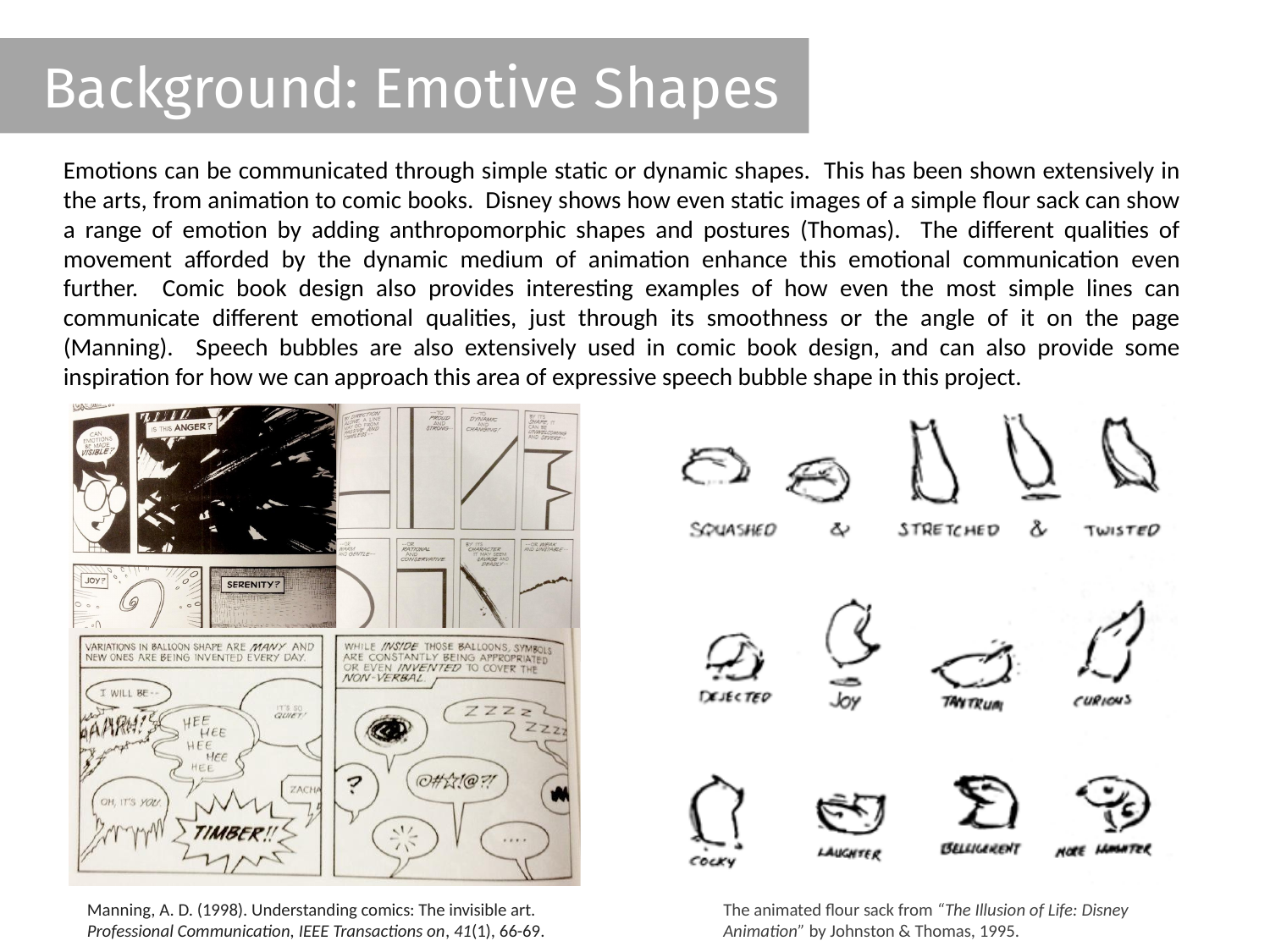

# Background: Emotive Shapes
Emotions can be communicated through simple static or dynamic shapes.  This has been shown extensively in the arts, from animation to comic books.  Disney shows how even static images of a simple flour sack can show a range of emotion by adding anthropomorphic shapes and postures (Thomas).  The different qualities of movement afforded by the dynamic medium of animation enhance this emotional communication even further.  Comic book design also provides interesting examples of how even the most simple lines can communicate different emotional qualities, just through its smoothness or the angle of it on the page (Manning).  Speech bubbles are also extensively used in comic book design, and can also provide some inspiration for how we can approach this area of expressive speech bubble shape in this project.

Manning, A. D. (1998). Understanding comics: The invisible art. Professional Communication, IEEE Transactions on, 41(1), 66-69.
The animated flour sack from “The Illusion of Life: Disney Animation” by Johnston & Thomas, 1995.